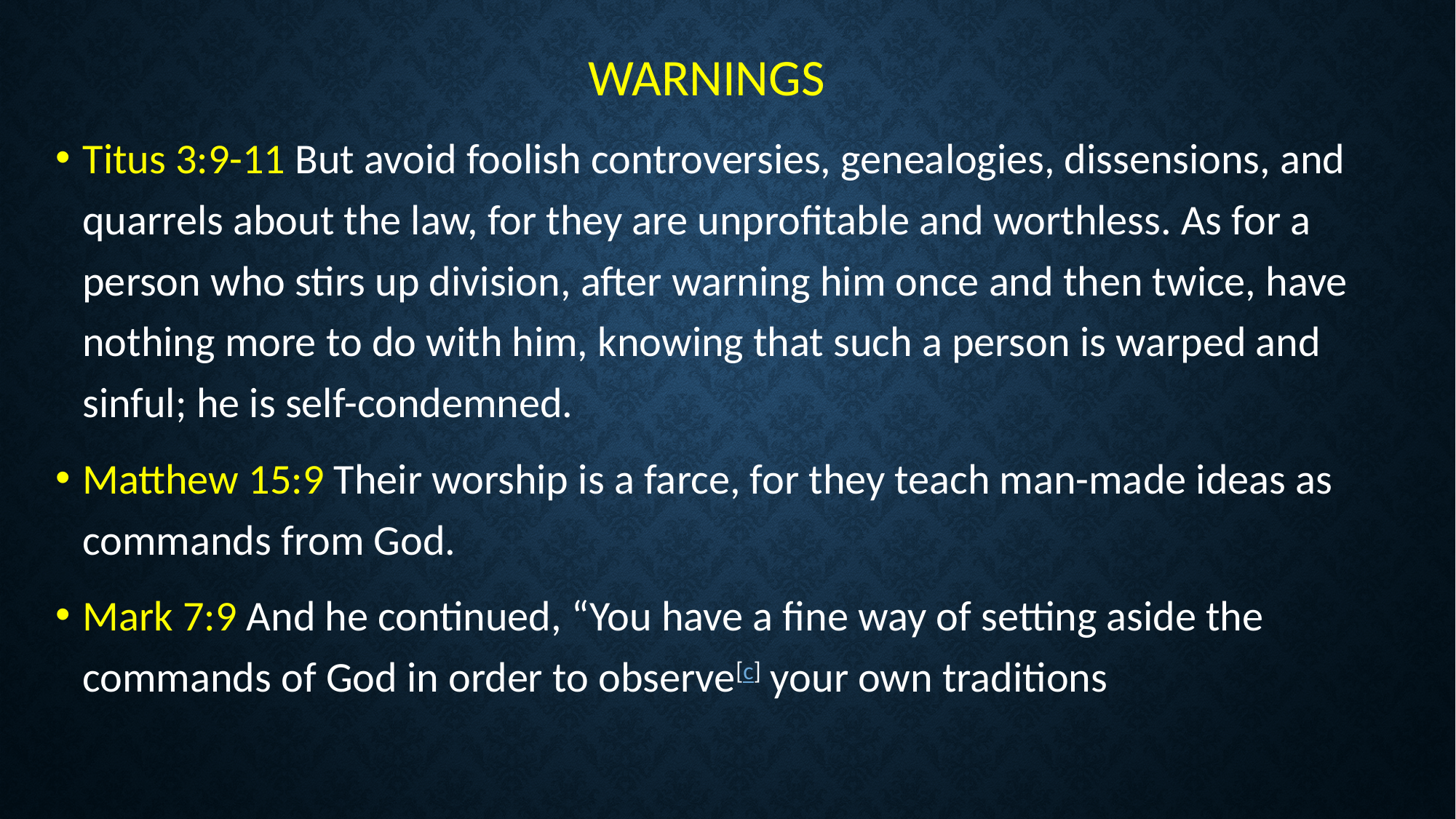

# warnings
Titus 3:9-11 But avoid foolish controversies, genealogies, dissensions, and quarrels about the law, for they are unprofitable and worthless. As for a person who stirs up division, after warning him once and then twice, have nothing more to do with him, knowing that such a person is warped and sinful; he is self-condemned.
Matthew 15:9 Their worship is a farce, for they teach man-made ideas as commands from God.
Mark 7:9 And he continued, “You have a fine way of setting aside the commands of God in order to observe[c] your own traditions